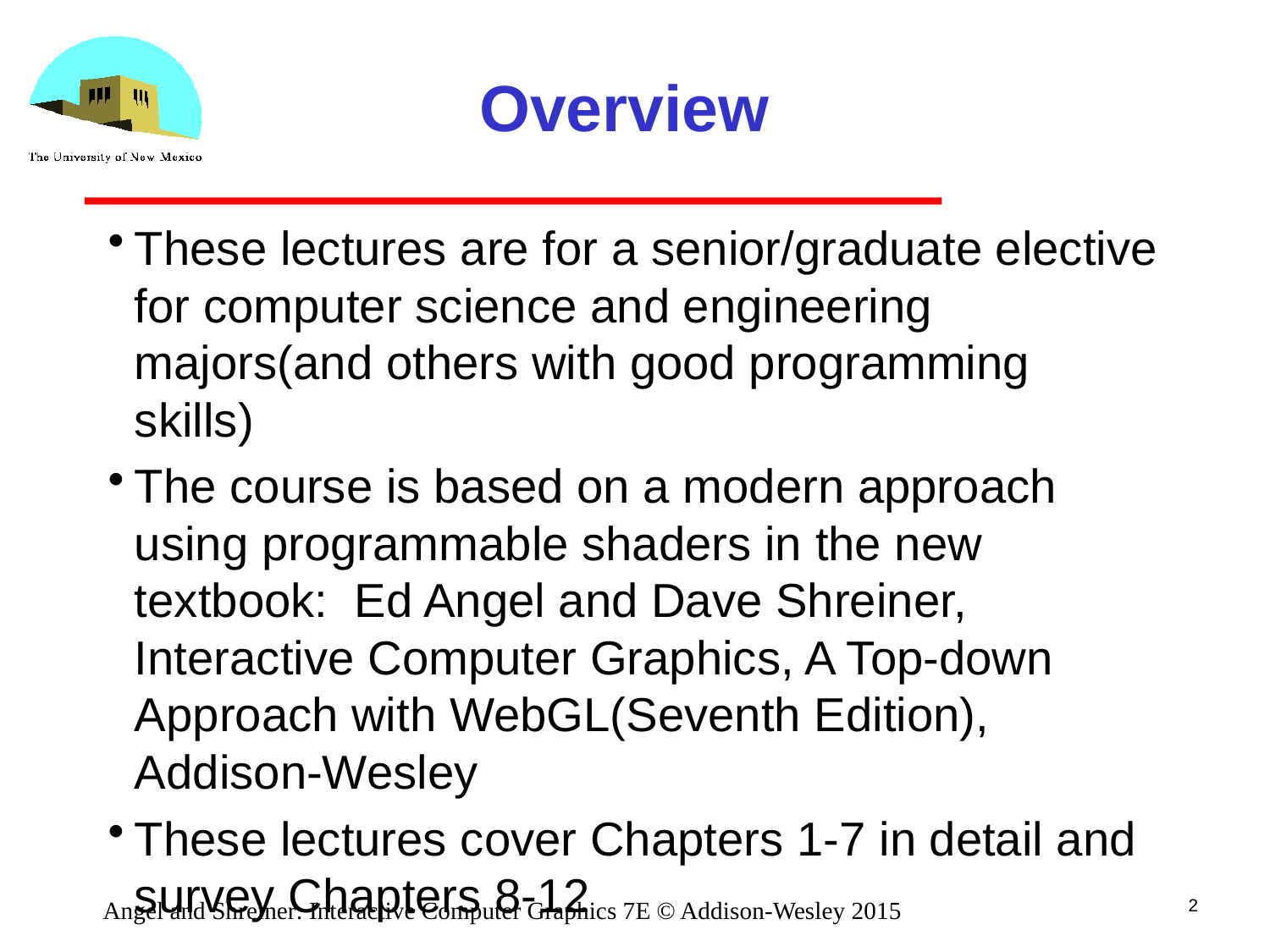

# Overview
These lectures are for a senior/graduate elective for computer science and engineering majors(and others with good programming skills)
The course is based on a modern approach using programmable shaders in the new textbook:  Ed Angel and Dave Shreiner, Interactive Computer Graphics, A Top-down Approach with WebGL(Seventh Edition), Addison-Wesley
These lectures cover Chapters 1-7 in detail and survey Chapters 8-12

2
Angel and Shreiner: Interactive Computer Graphics 7E © Addison-Wesley 2015